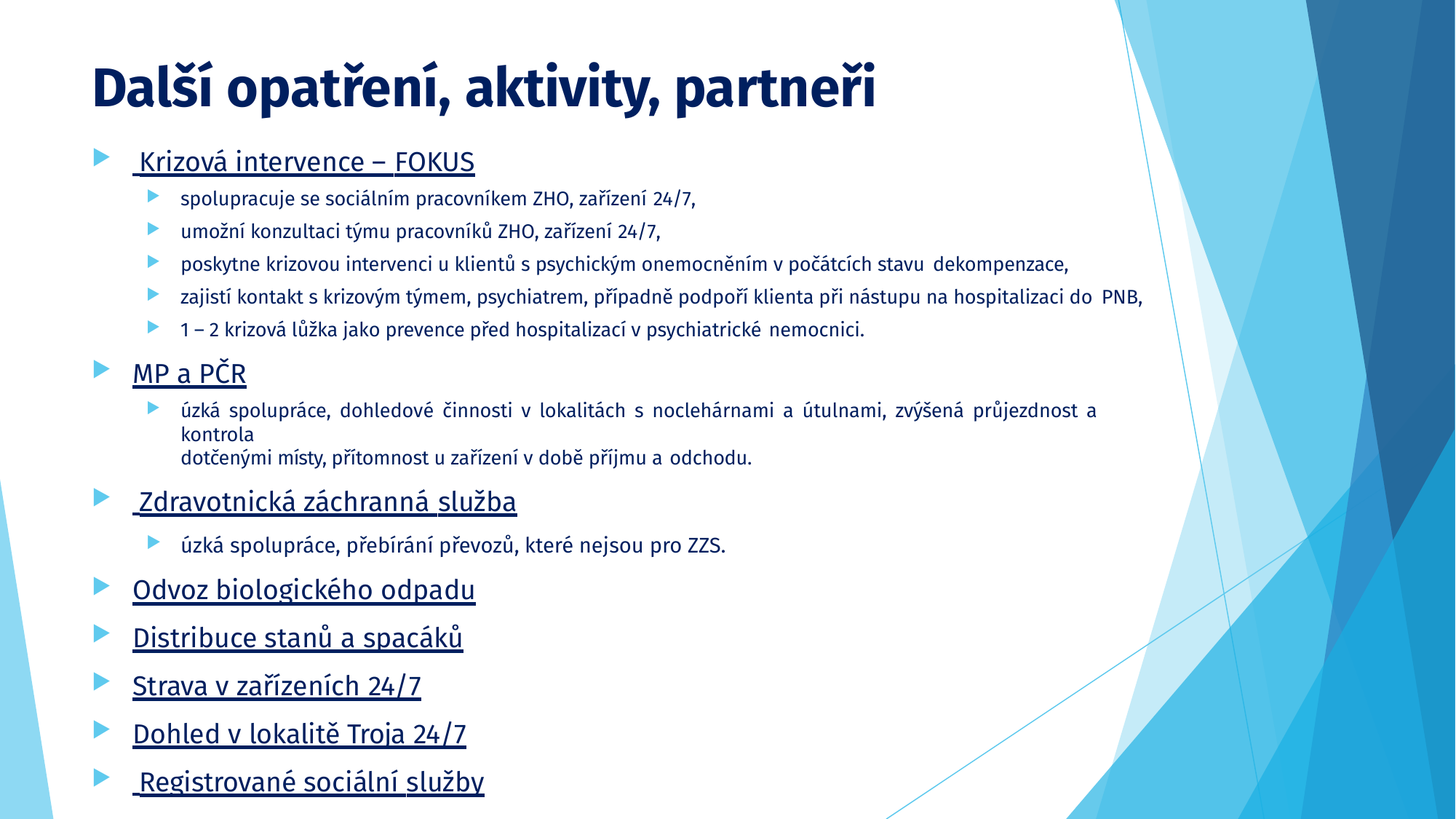

# Další opatření, aktivity, partneři
 Krizová intervence – FOKUS
spolupracuje se sociálním pracovníkem ZHO, zařízení 24/7,
umožní konzultaci týmu pracovníků ZHO, zařízení 24/7,
poskytne krizovou intervenci u klientů s psychickým onemocněním v počátcích stavu dekompenzace,
zajistí kontakt s krizovým týmem, psychiatrem, případně podpoří klienta při nástupu na hospitalizaci do PNB,
1 – 2 krizová lůžka jako prevence před hospitalizací v psychiatrické nemocnici.
MP a PČR
úzká spolupráce, dohledové činnosti v lokalitách s noclehárnami a útulnami, zvýšená průjezdnost a kontrola
dotčenými místy, přítomnost u zařízení v době příjmu a odchodu.
 Zdravotnická záchranná služba
úzká spolupráce, přebírání převozů, které nejsou pro ZZS.
Odvoz biologického odpadu
Distribuce stanů a spacáků
Strava v zařízeních 24/7
Dohled v lokalitě Troja 24/7
 Registrované sociální služby